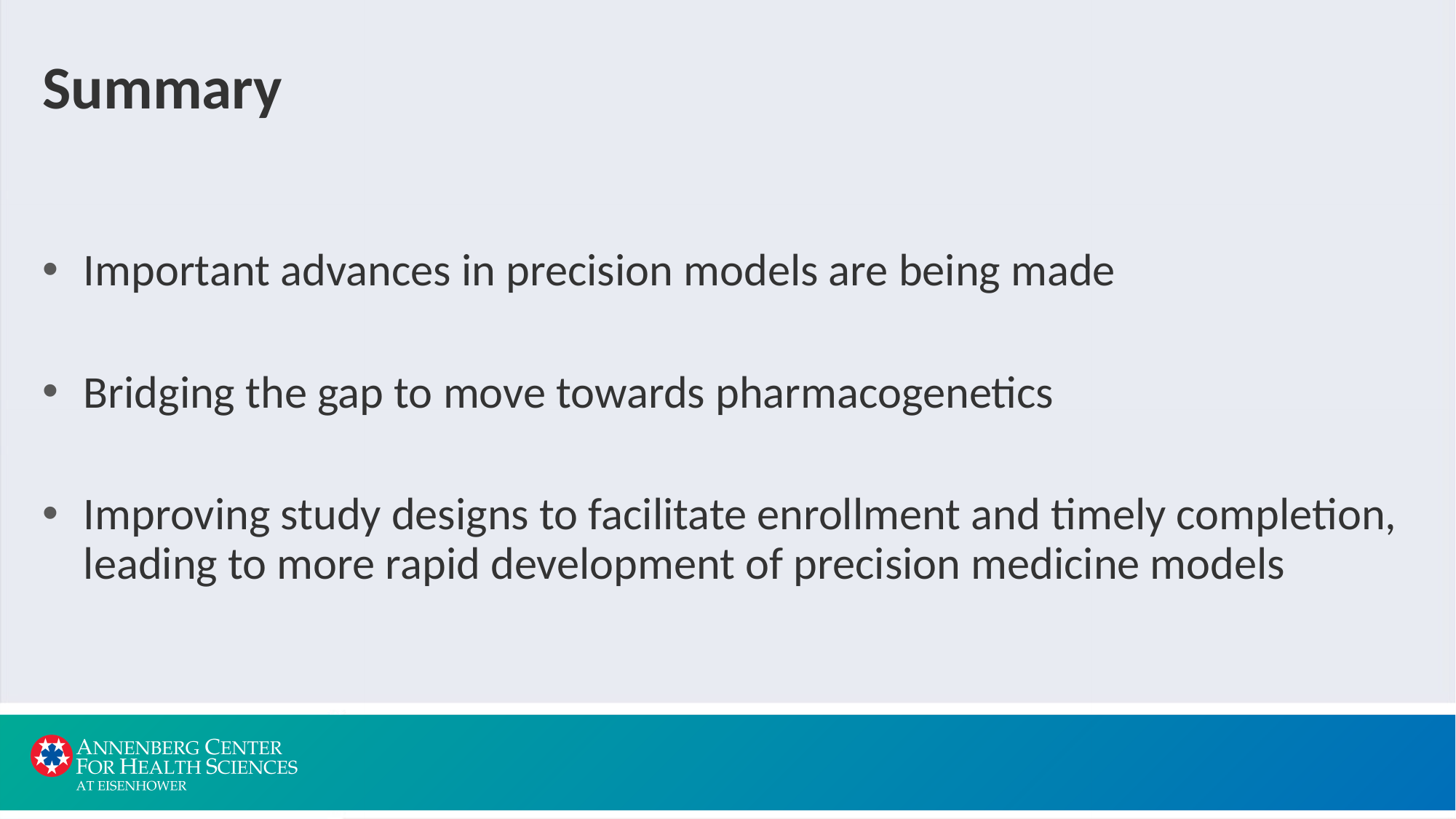

# Summary
Important advances in precision models are being made
Bridging the gap to move towards pharmacogenetics
Improving study designs to facilitate enrollment and timely completion, leading to more rapid development of precision medicine models